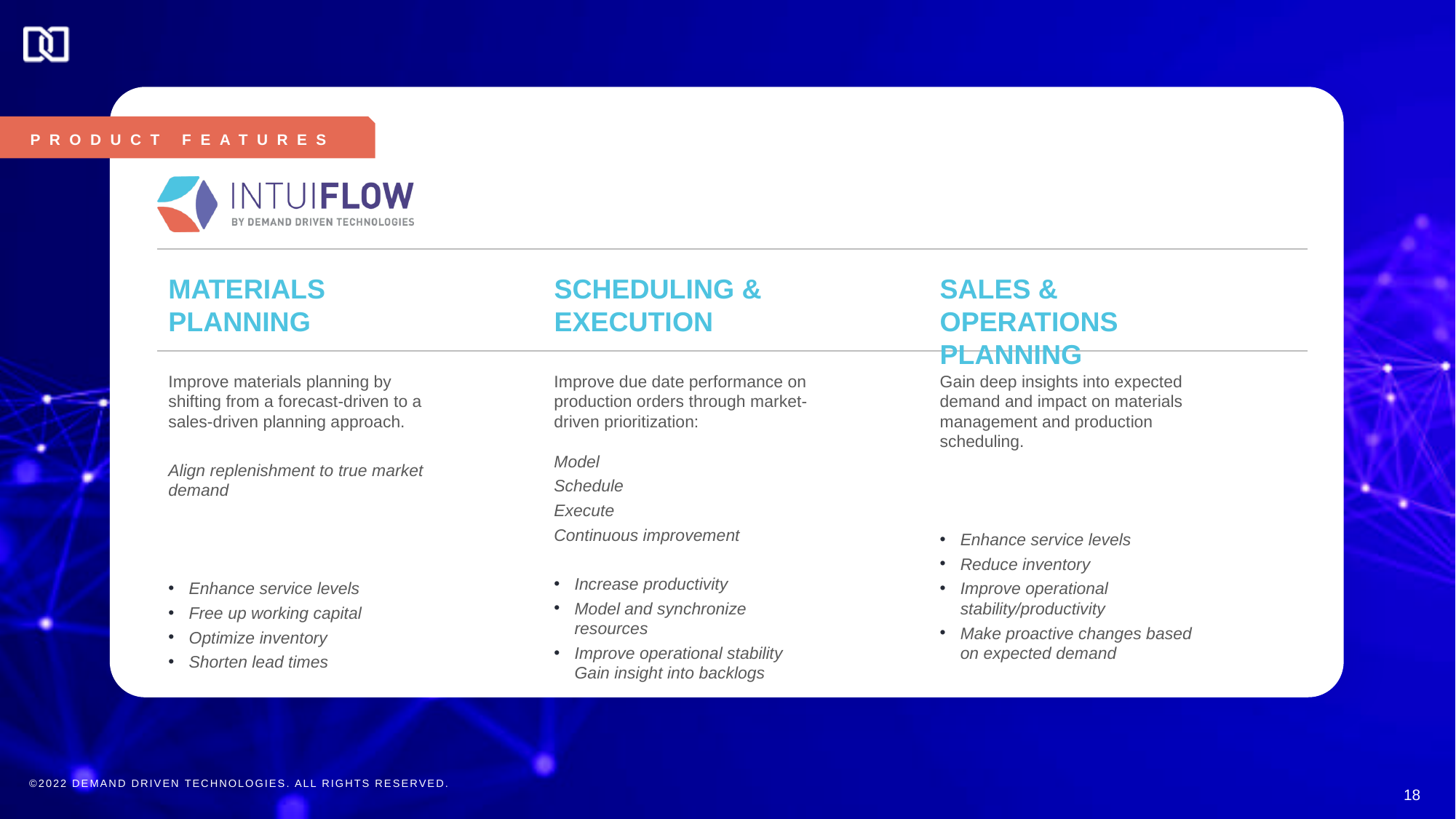

PRODUCT FEATURES
MATERIALS PLANNING
SCHEDULING & EXECUTION
SALES & OPERATIONS PLANNING
Improve materials planning by shifting from a forecast-driven to a sales-driven planning approach.

Align replenishment to true market demand

Enhance service levels
Free up working capital
Optimize inventory
Shorten lead times
Improve due date performance on production orders through market-driven prioritization:
Model
Schedule
Execute
Continuous improvement

Increase productivity
Model and synchronize resources
Improve operational stability
Gain insight into backlogs
Gain deep insights into expected demand and impact on materials management and production scheduling.

Enhance service levels
Reduce inventory
Improve operational stability/productivity
Make proactive changes based on expected demand